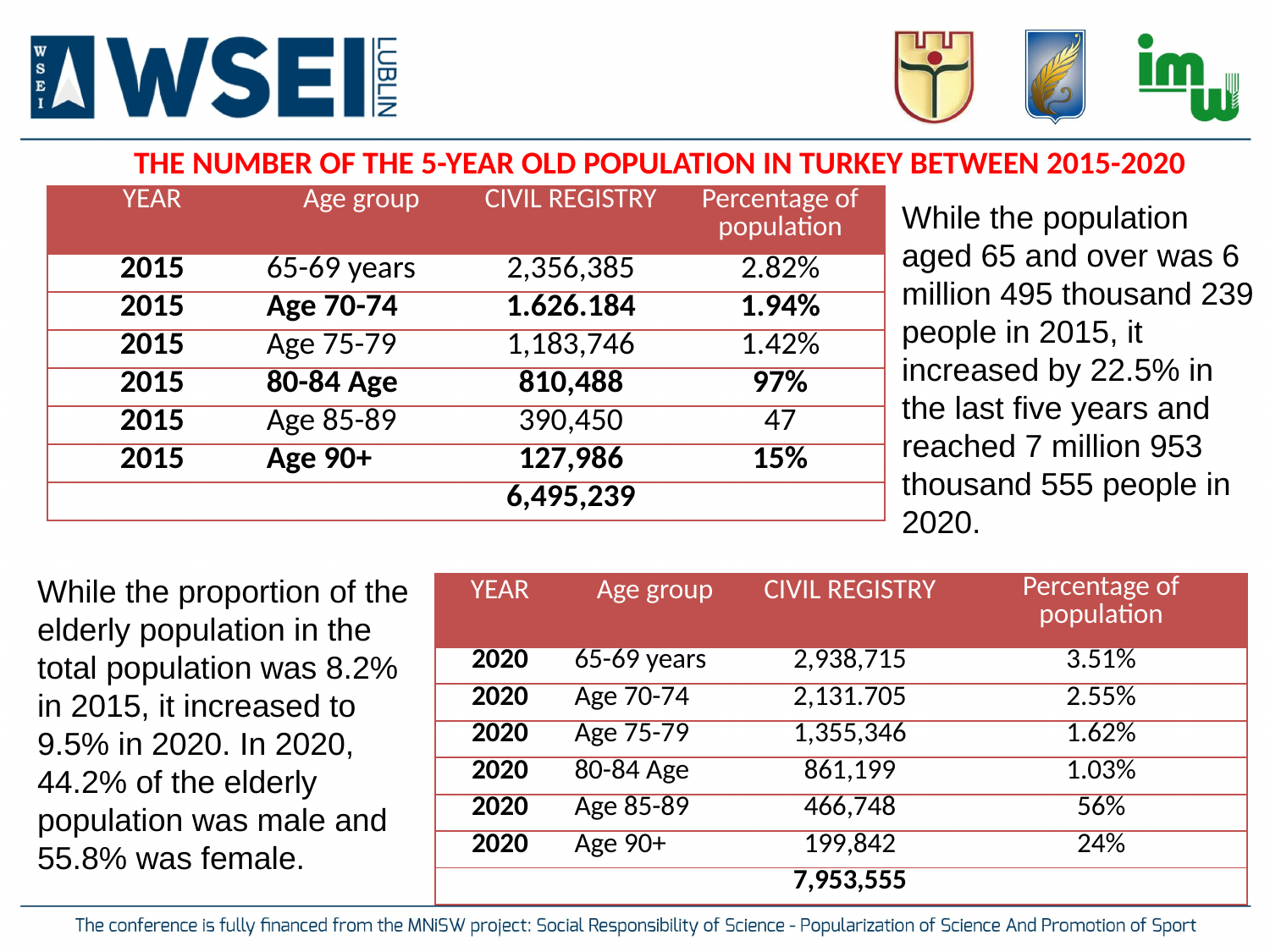

THE NUMBER OF THE 5-YEAR OLD POPULATION IN TURKEY BETWEEN 2015-2020
| YEAR | Age group | CIVIL REGISTRY | Percentage of population |
| --- | --- | --- | --- |
| 2015 | 65-69 years | 2,356,385 | 2.82% |
| 2015 | Age 70-74 | 1.626.184 | 1.94% |
| 2015 | Age 75-79 | 1,183,746 | 1.42% |
| 2015 | 80-84 Age | 810,488 | 97% |
| 2015 | Age 85-89 | 390,450 | 47 |
| 2015 | Age 90+ | 127,986 | 15% |
|  |  | 6,495,239 |  |
While the population aged 65 and over was 6 million 495 thousand 239 people in 2015, it increased by 22.5% in the last five years and reached 7 million 953 thousand 555 people in 2020.
While the proportion of the elderly population in the total population was 8.2% in 2015, it increased to 9.5% in 2020. In 2020, 44.2% of the elderly population was male and 55.8% was female.
| YEAR | Age group | CIVIL REGISTRY | Percentage of population |
| --- | --- | --- | --- |
| 2020 | 65-69 years | 2,938,715 | 3.51% |
| 2020 | Age 70-74 | 2,131.705 | 2.55% |
| 2020 | Age 75-79 | 1,355,346 | 1.62% |
| 2020 | 80-84 Age | 861,199 | 1.03% |
| 2020 | Age 85-89 | 466,748 | 56% |
| 2020 | Age 90+ | 199,842 | 24% |
|  |  | 7,953,555 |  |